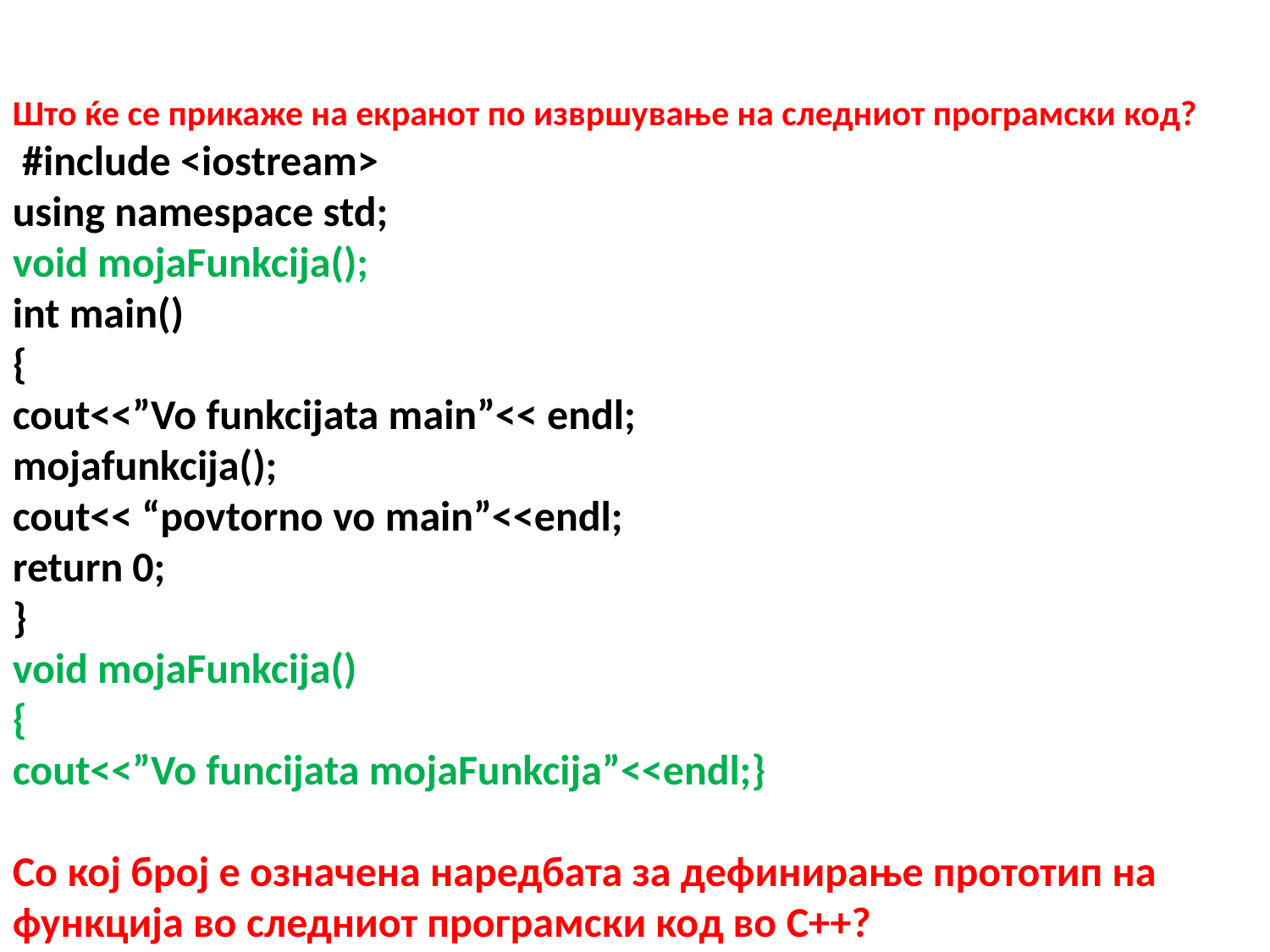

Што ќе се прикаже на екранот по извршување на следниот програмски код?
 #include <iostream>
using namespace std;
void mojaFunkcija();
int main()
{
cout<<”Vo funkcijata main”<< endl;
mojafunkcija();
cout<< “povtorno vo main”<<endl;
return 0;
}
void mojaFunkcija()
{
cout<<”Vo funcijata mojaFunkcija”<<endl;}
Со кој број е означена наредбата за дефинирање прототип на функција во следниот програмски код во С++?